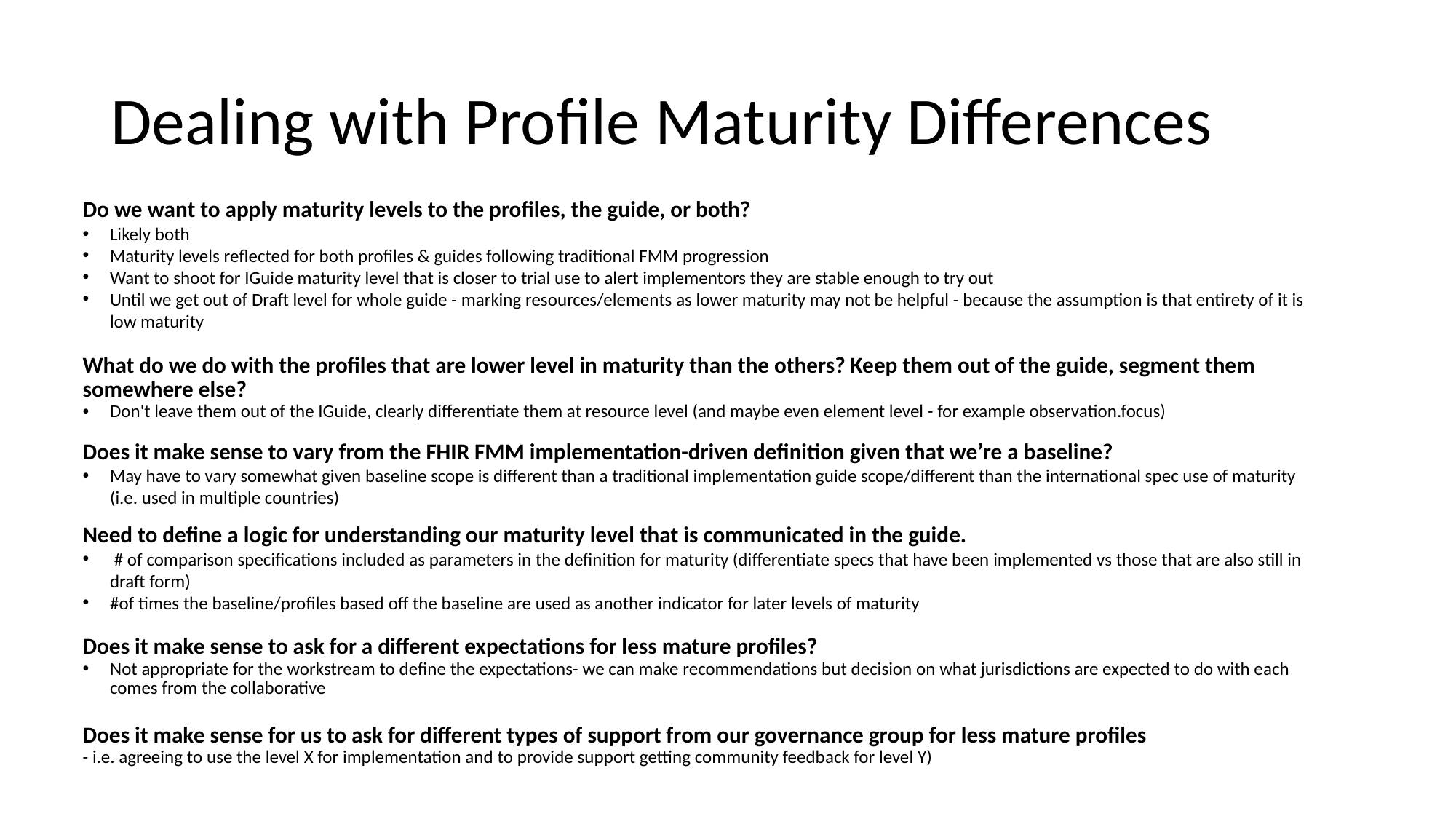

# Dealing with Profile Maturity Differences
Do we want to apply maturity levels to the profiles, the guide, or both?
Likely both
Maturity levels reflected for both profiles & guides following traditional FMM progression
Want to shoot for IGuide maturity level that is closer to trial use to alert implementors they are stable enough to try out
Until we get out of Draft level for whole guide - marking resources/elements as lower maturity may not be helpful - because the assumption is that entirety of it is low maturity

What do we do with the profiles that are lower level in maturity than the others? Keep them out of the guide, segment them somewhere else?
Don't leave them out of the IGuide, clearly differentiate them at resource level (and maybe even element level - for example observation.focus)
Does it make sense to vary from the FHIR FMM implementation-driven definition given that we’re a baseline?
May have to vary somewhat given baseline scope is different than a traditional implementation guide scope/different than the international spec use of maturity (i.e. used in multiple countries)
Need to define a logic for understanding our maturity level that is communicated in the guide.
 # of comparison specifications included as parameters in the definition for maturity (differentiate specs that have been implemented vs those that are also still in draft form)
#of times the baseline/profiles based off the baseline are used as another indicator for later levels of maturity

Does it make sense to ask for a different expectations for less mature profiles?
Not appropriate for the workstream to define the expectations- we can make recommendations but decision on what jurisdictions are expected to do with each comes from the collaborative

Does it make sense for us to ask for different types of support from our governance group for less mature profiles
- i.e. agreeing to use the level X for implementation and to provide support getting community feedback for level Y)